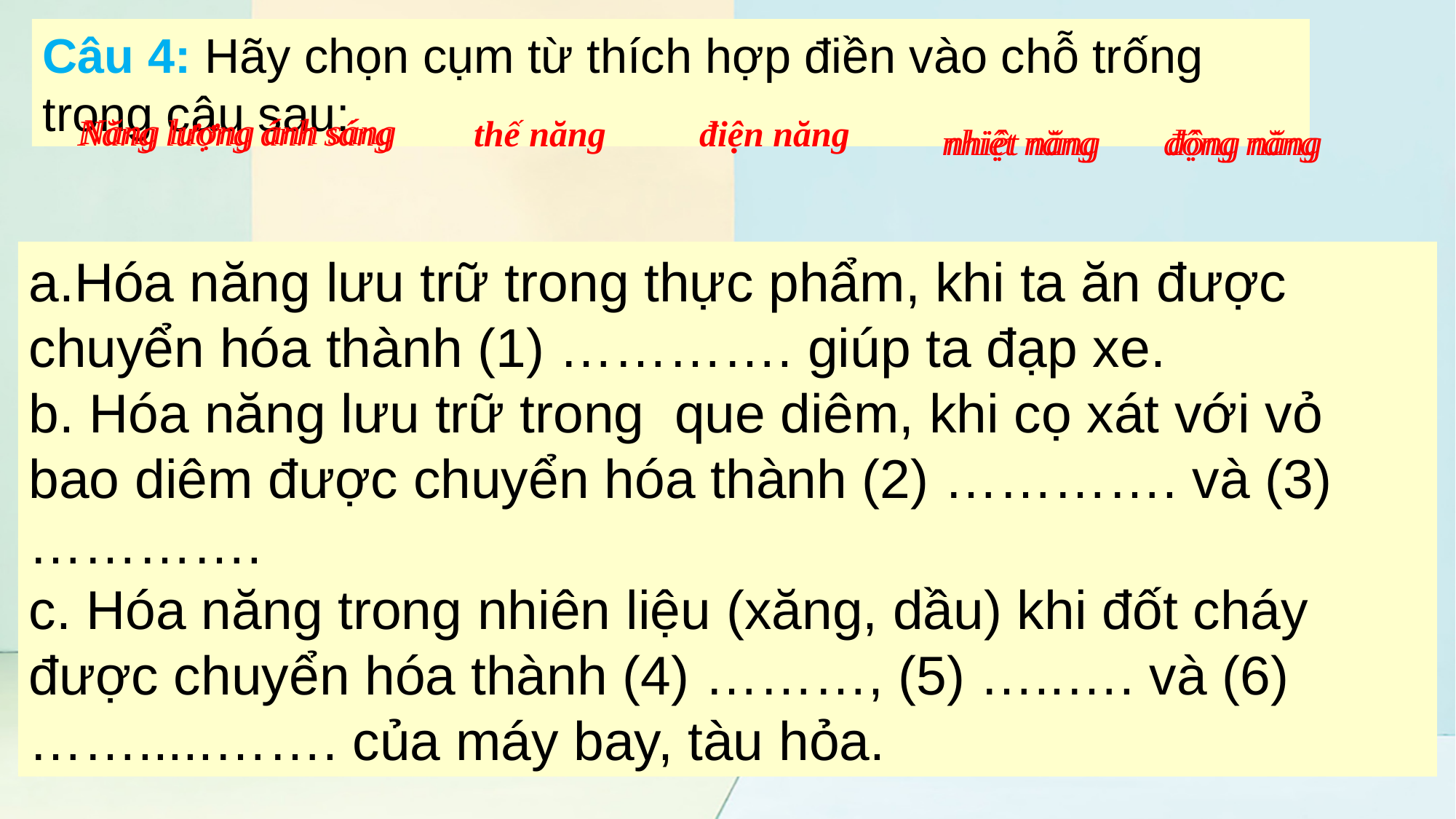

Câu 4: Hãy chọn cụm từ thích hợp điền vào chỗ trống trong câu sau:
Năng lượng ánh sáng
Năng lượng ánh sáng
điện năng
thế năng
nhiệt năng
động năng
động năng
nhiệt năng
a.Hóa năng lưu trữ trong thực phẩm, khi ta ăn được chuyển hóa thành (1) …………. giúp ta đạp xe.
b. Hóa năng lưu trữ trong  que diêm, khi cọ xát với vỏ bao diêm được chuyển hóa thành (2) …………. và (3) ………….
c. Hóa năng trong nhiên liệu (xăng, dầu) khi đốt cháy được chuyển hóa thành (4) ………, (5) …..…. và (6) …….....……. của máy bay, tàu hỏa.